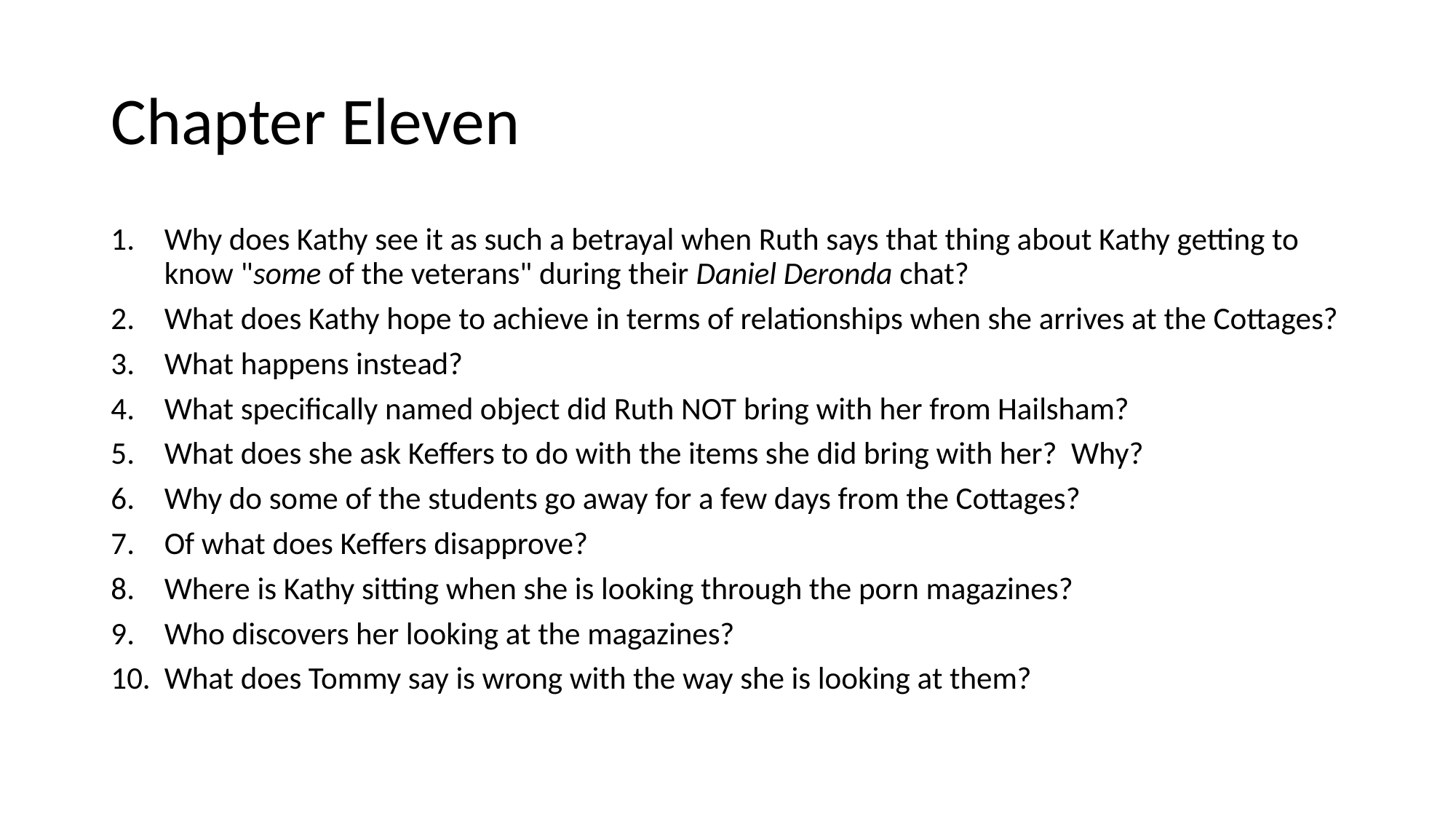

# Chapter Eleven
Why does Kathy see it as such a betrayal when Ruth says that thing about Kathy getting to know "some of the veterans" during their Daniel Deronda chat?
What does Kathy hope to achieve in terms of relationships when she arrives at the Cottages?
What happens instead?
What specifically named object did Ruth NOT bring with her from Hailsham?
What does she ask Keffers to do with the items she did bring with her?  Why?
Why do some of the students go away for a few days from the Cottages?
Of what does Keffers disapprove?
Where is Kathy sitting when she is looking through the porn magazines?
Who discovers her looking at the magazines?
What does Tommy say is wrong with the way she is looking at them?